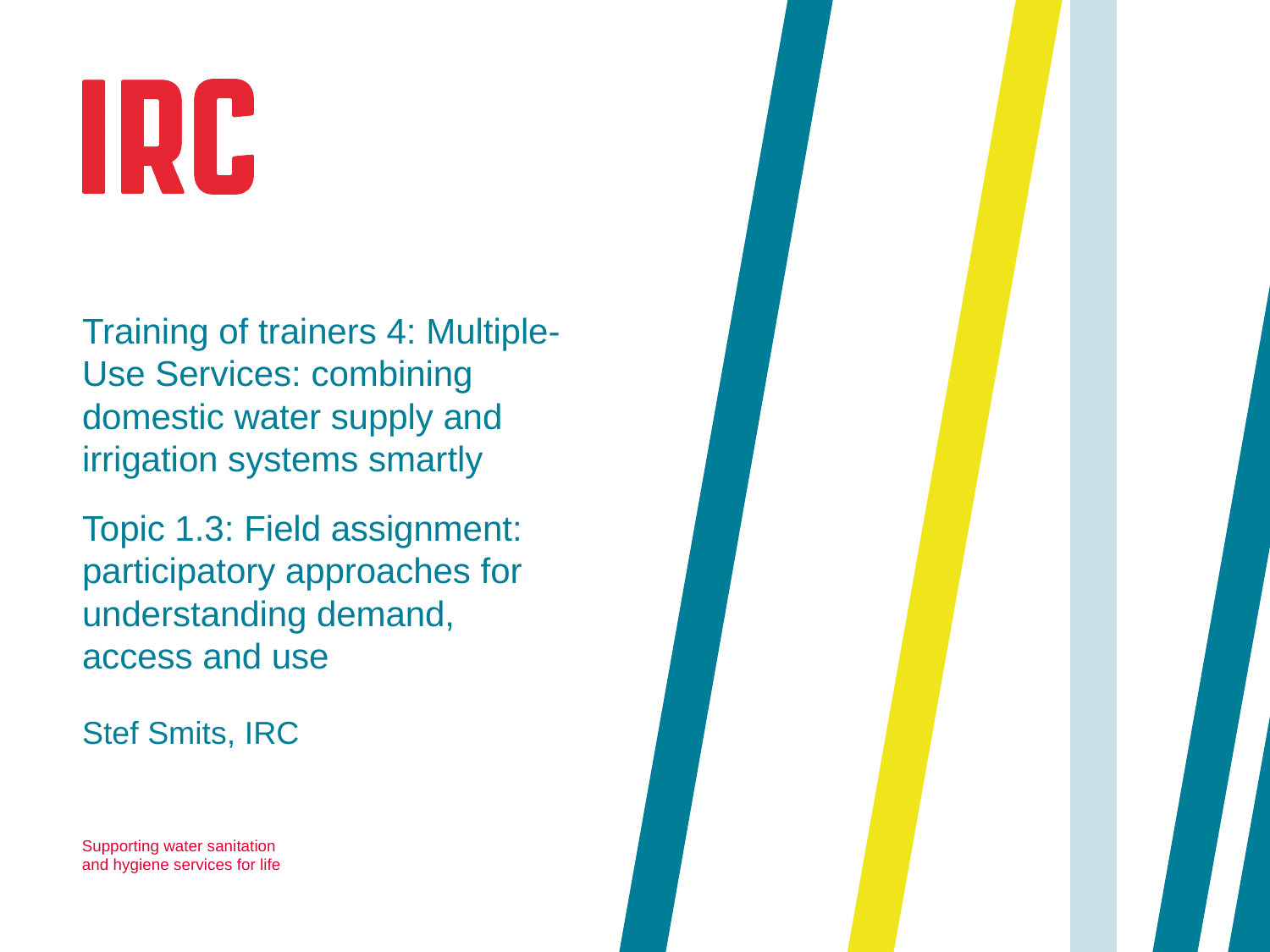

Training of trainers 4: Multiple-Use Services: combining domestic water supply and irrigation systems smartly
Topic 1.3: Field assignment: participatory approaches for understanding demand, access and use
Stef Smits, IRC